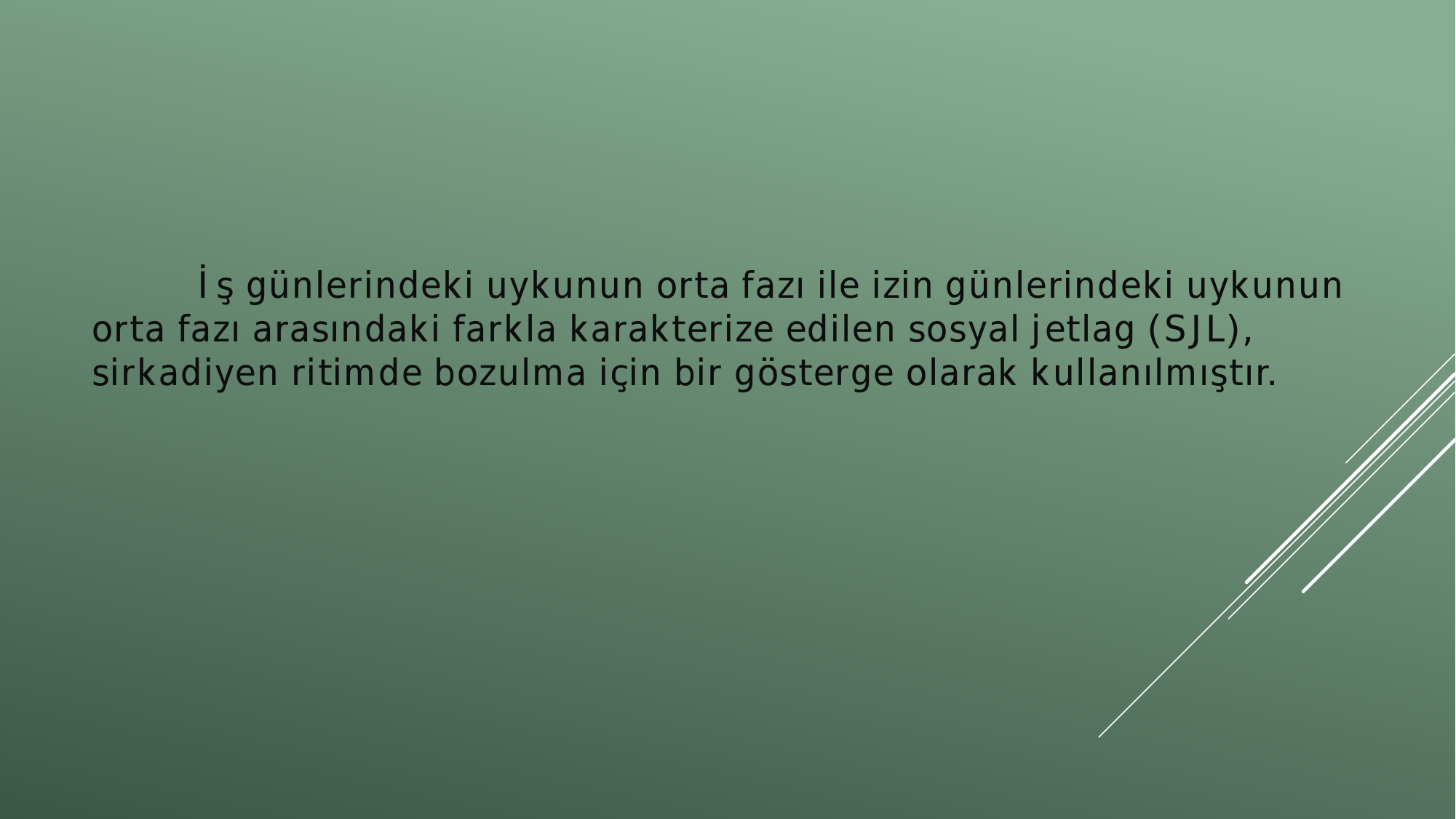

İş günlerindeki uykunun orta fazı ile izin günlerindeki uykunun orta fazı arasındaki farkla karakterize edilen sosyal jetlag (SJL), sirkadiyen ritimde bozulma için bir gösterge olarak kullanılmıştır.
#